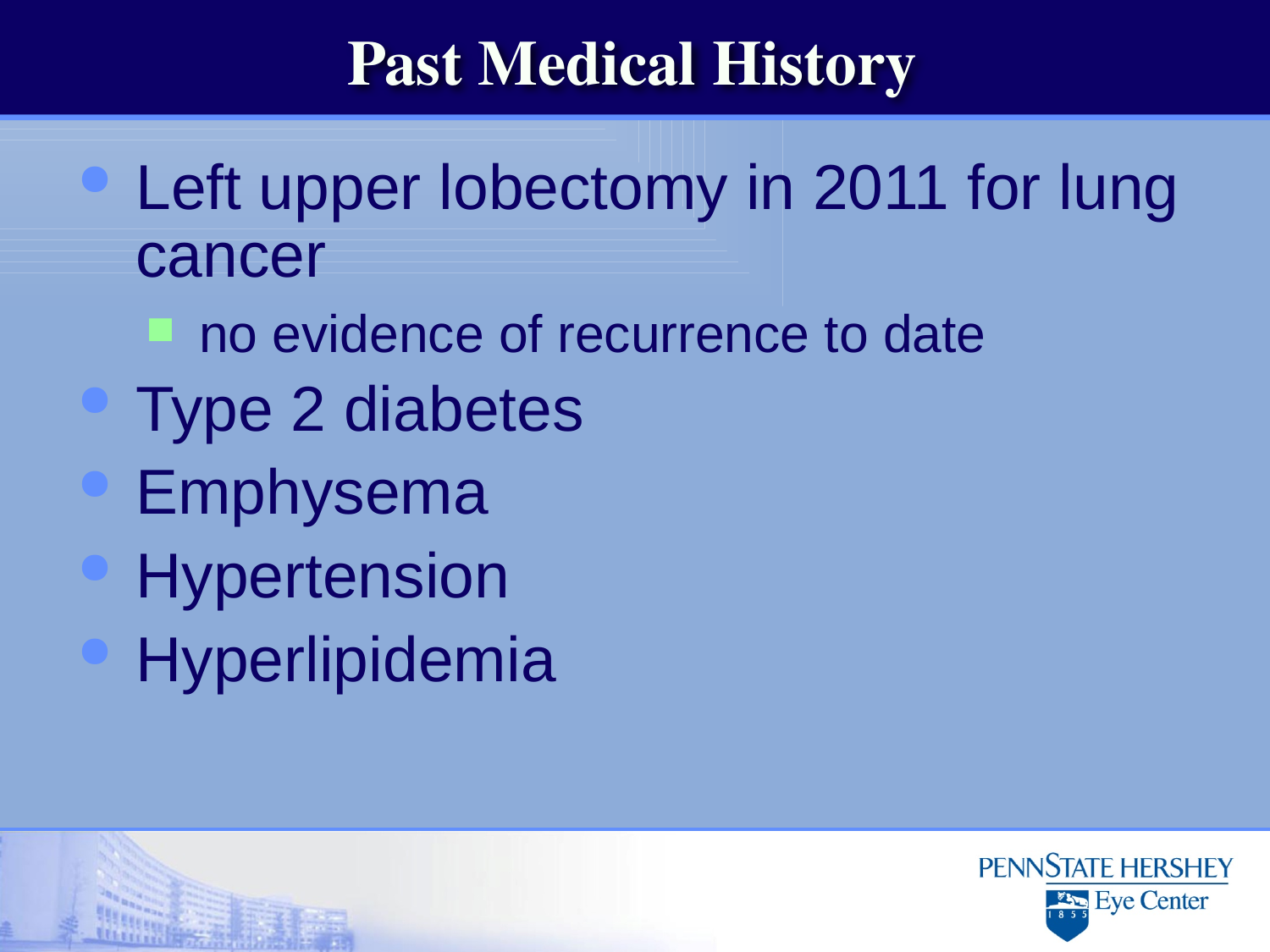

# Past Medical History
Left upper lobectomy in 2011 for lung cancer
no evidence of recurrence to date
Type 2 diabetes
Emphysema
Hypertension
Hyperlipidemia